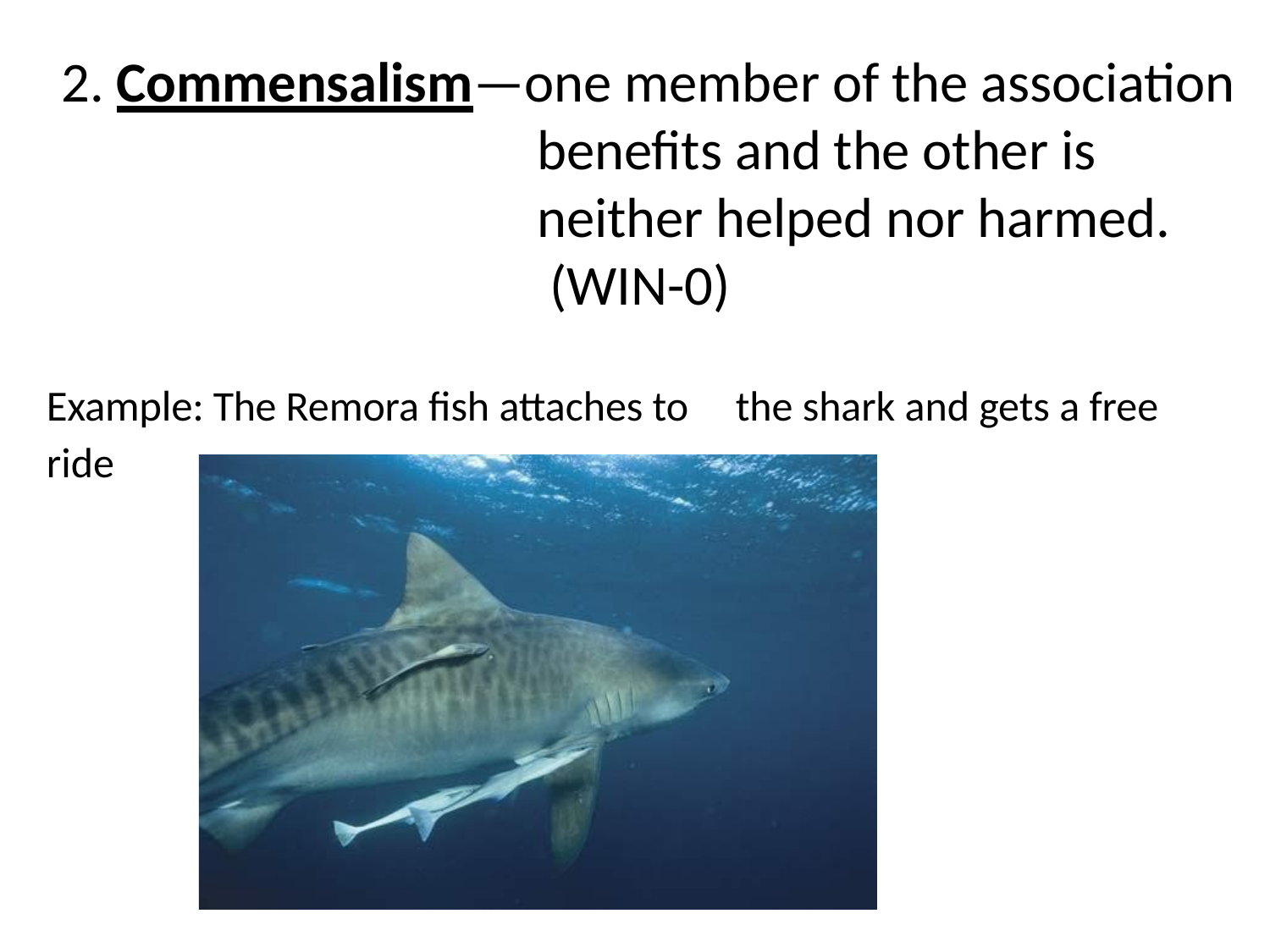

# 2. Commensalism—one member of the association
benefits and the other is  neither helped nor harmed.  (WIN-0)
Example: The Remora fish attaches to	the shark and gets a free ride